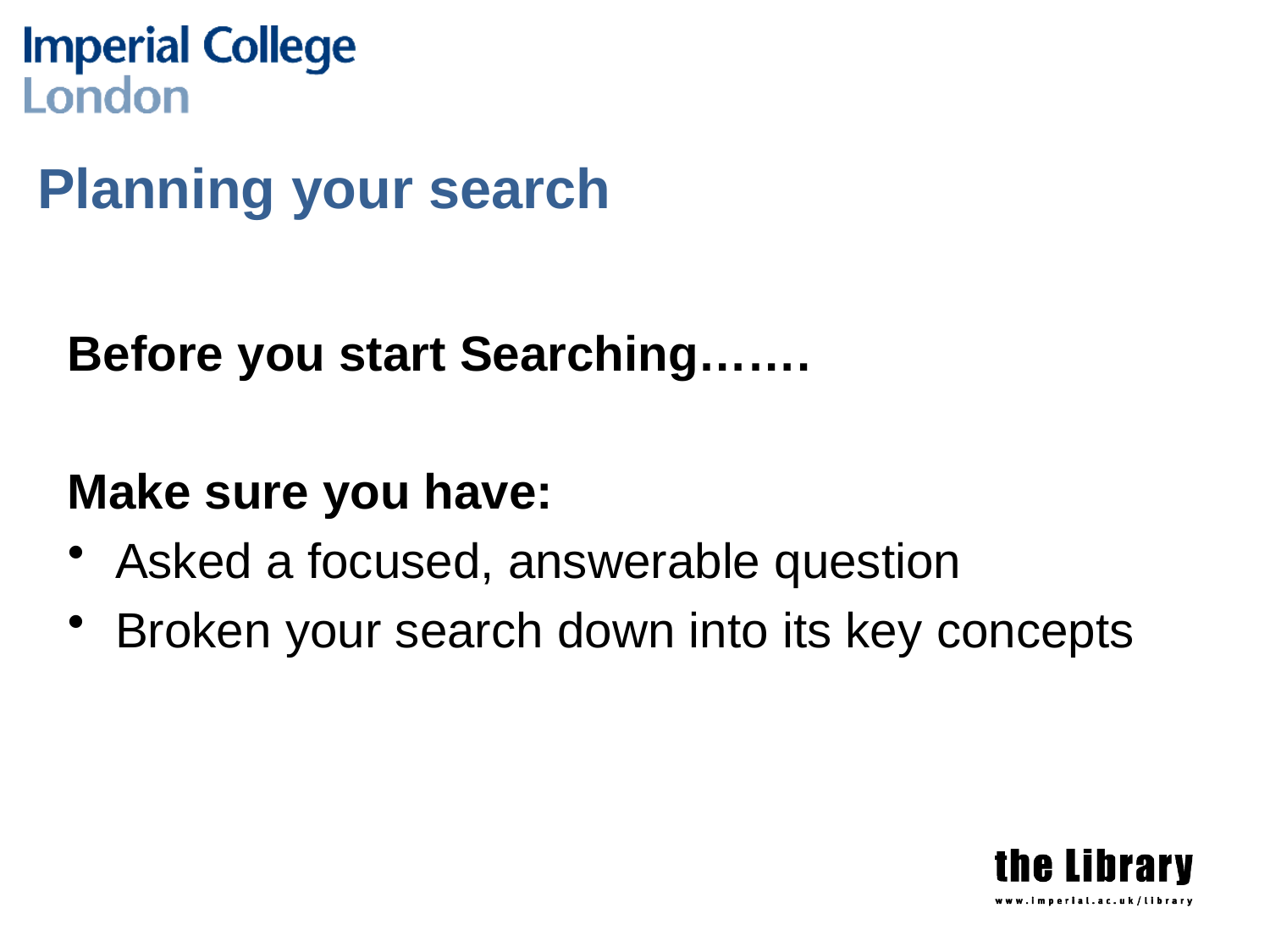

# Planning your search

Before you start Searching…….

Make sure you have:
Asked a focused, answerable question
Broken your search down into its key concepts